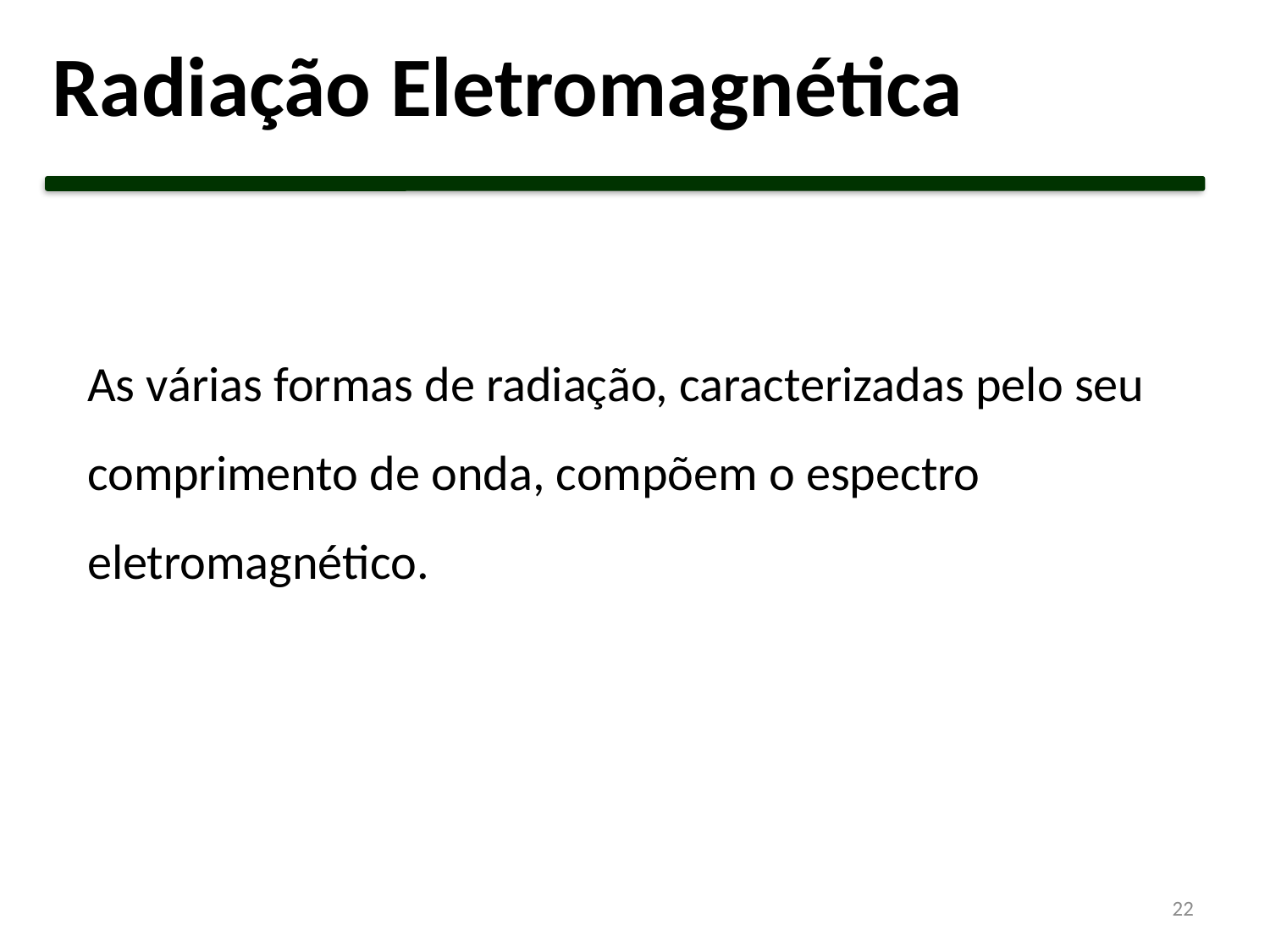

Radiação Eletromagnética

As várias formas de radiação, caracterizadas pelo seu comprimento de onda, compõem o espectro eletromagnético.
22